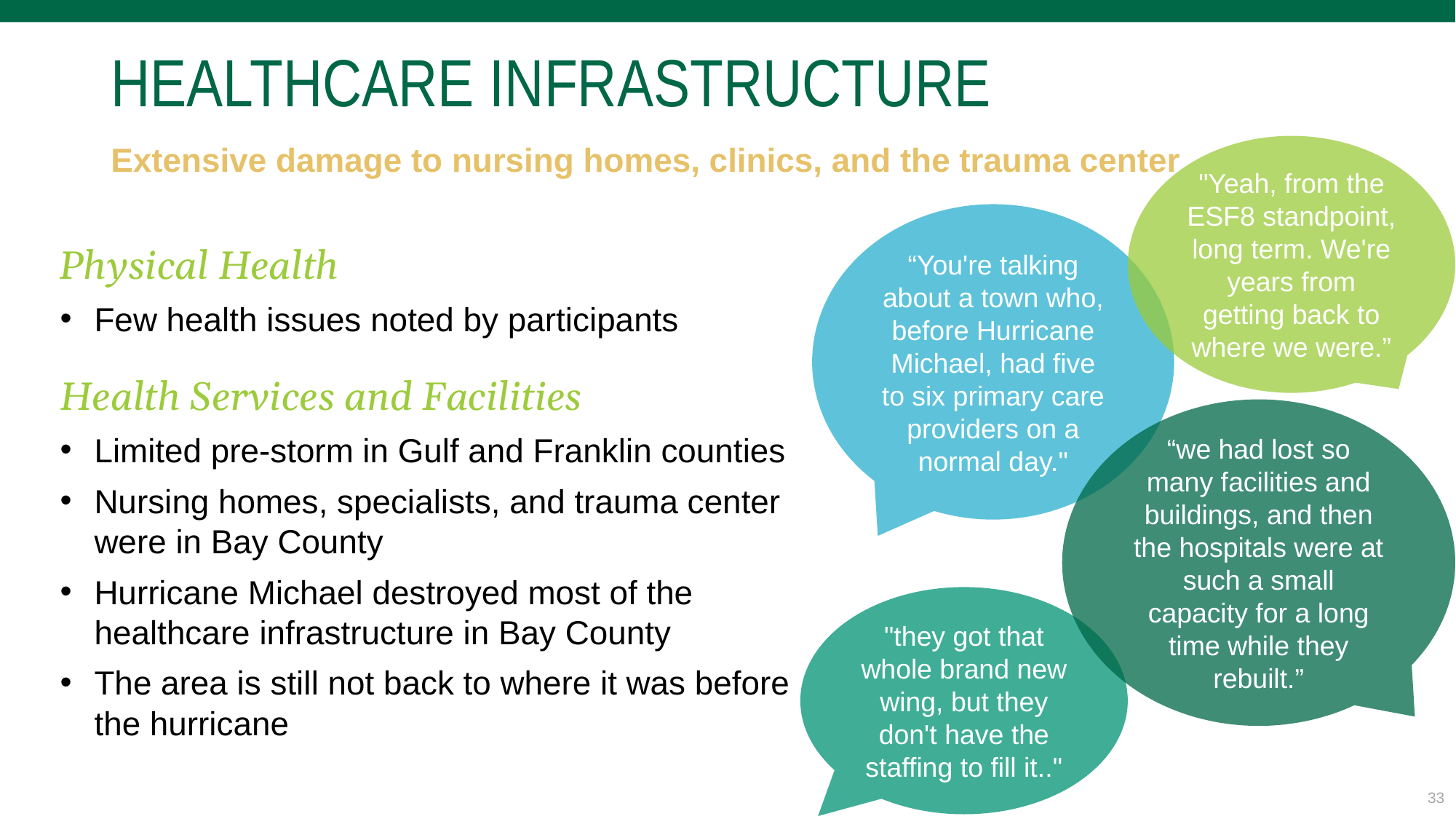

HEALTHCARE INFRASTRUCTURE
Extensive damage to nursing homes, clinics, and the trauma center
"Yeah, from the ESF8 standpoint, long term. We're years from getting back to where we were.”
“You're talking about a town who, before Hurricane Michael, had five to six primary care providers on a normal day."
Physical Health

Few health issues noted by participants

Health Services and Facilities

Limited pre-storm in Gulf and Franklin counties

Nursing homes, specialists, and trauma center were in Bay County

Hurricane Michael destroyed most of the healthcare infrastructure in Bay County

The area is still not back to where it was before the hurricane

“we had lost so many facilities and buildings, and then the hospitals were at such a small capacity for a long time while they rebuilt.”
"they got that whole brand new wing, but they don't have the staffing to fill it.."
33